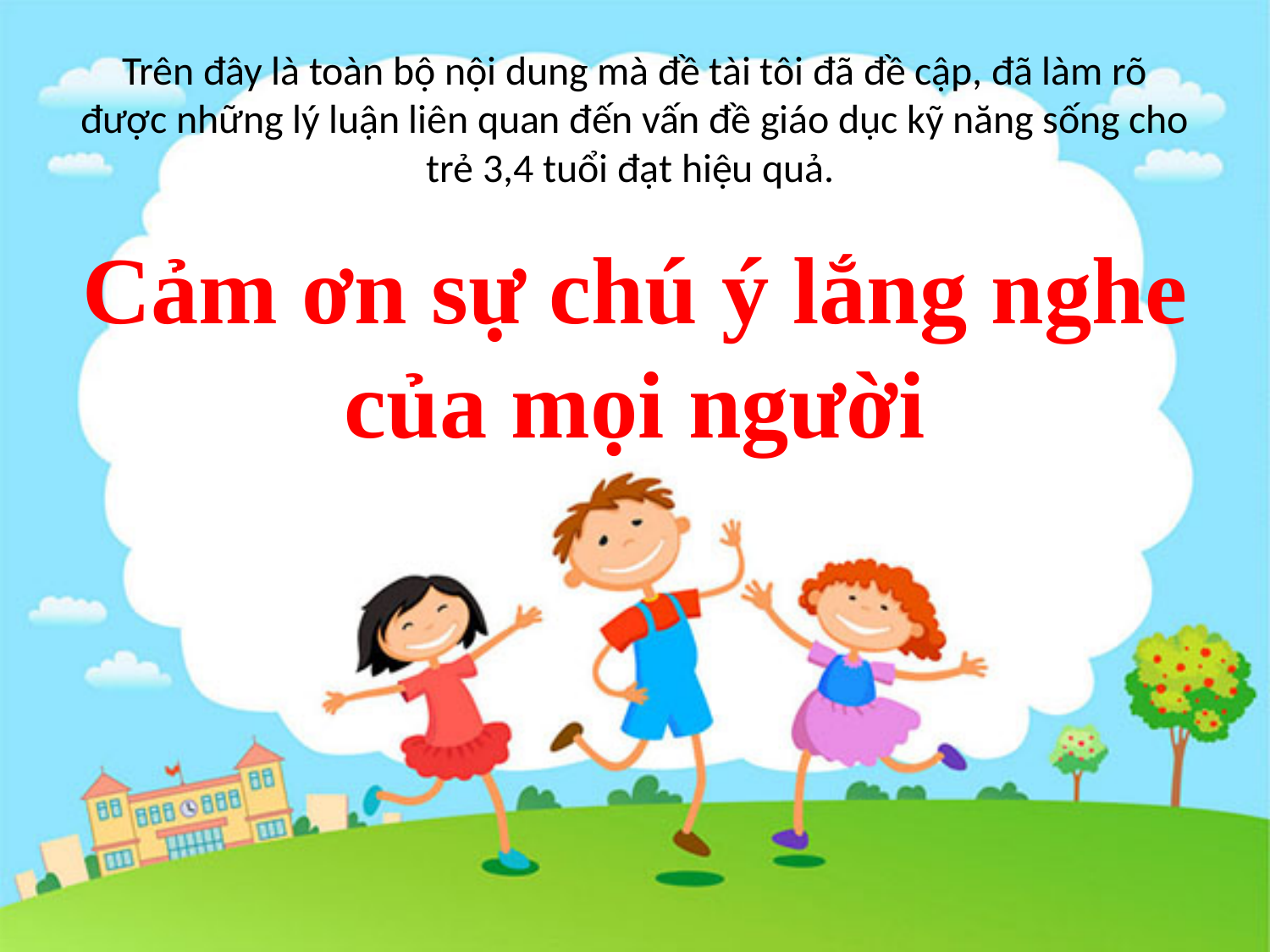

# Trên đây là toàn bộ nội dung mà đề tài tôi đã đề cập, đã làm rõ được những lý luận liên quan đến vấn đề giáo dục kỹ năng sống cho trẻ 3,4 tuổi đạt hiệu quả.
Cảm ơn sự chú ý lắng nghe của mọi người